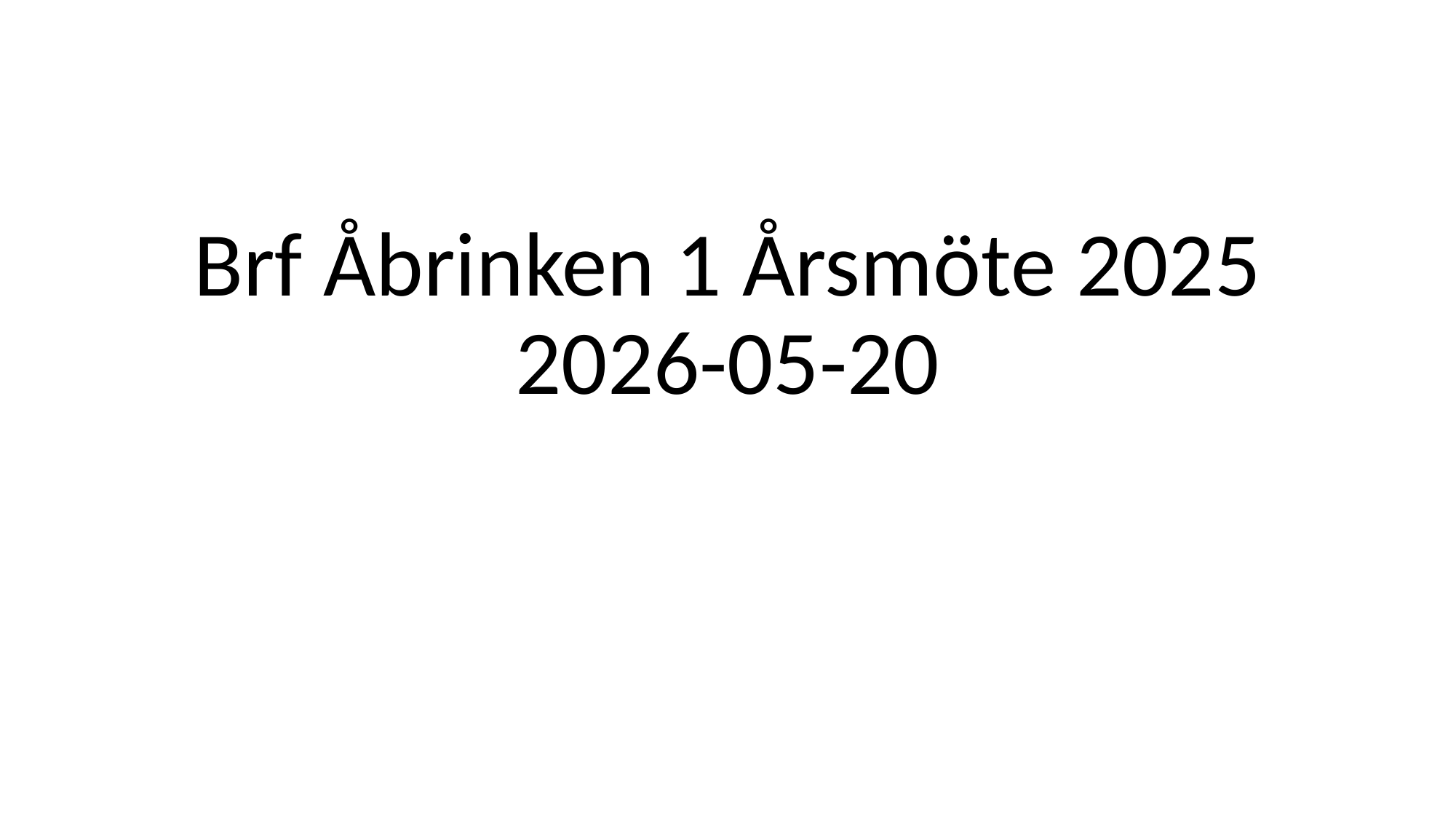

# Brf Åbrinken 1 Årsmöte 2025 2026-05-20